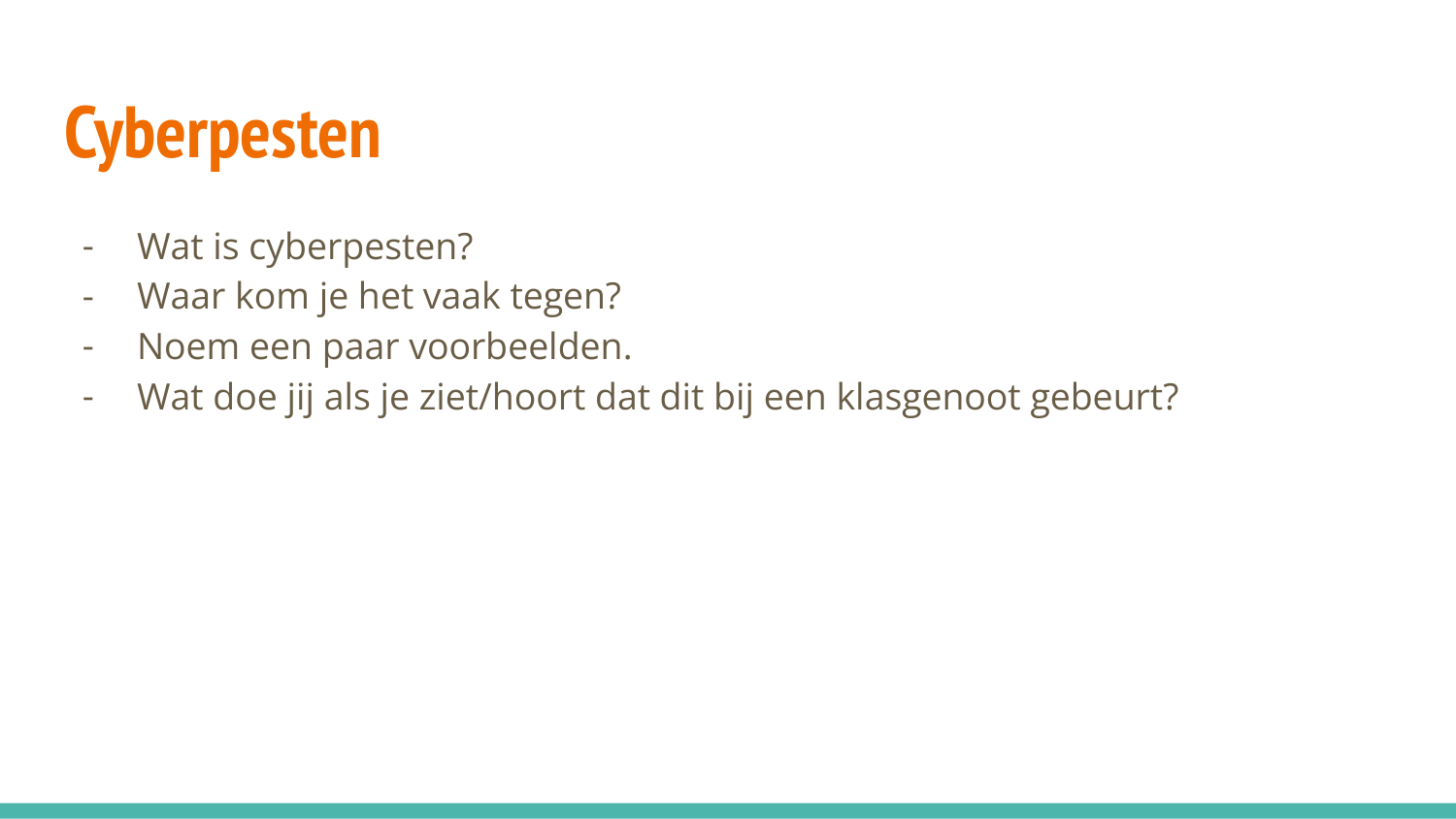

# Cyberpesten
Wat is cyberpesten?
Waar kom je het vaak tegen?
Noem een paar voorbeelden.
Wat doe jij als je ziet/hoort dat dit bij een klasgenoot gebeurt?